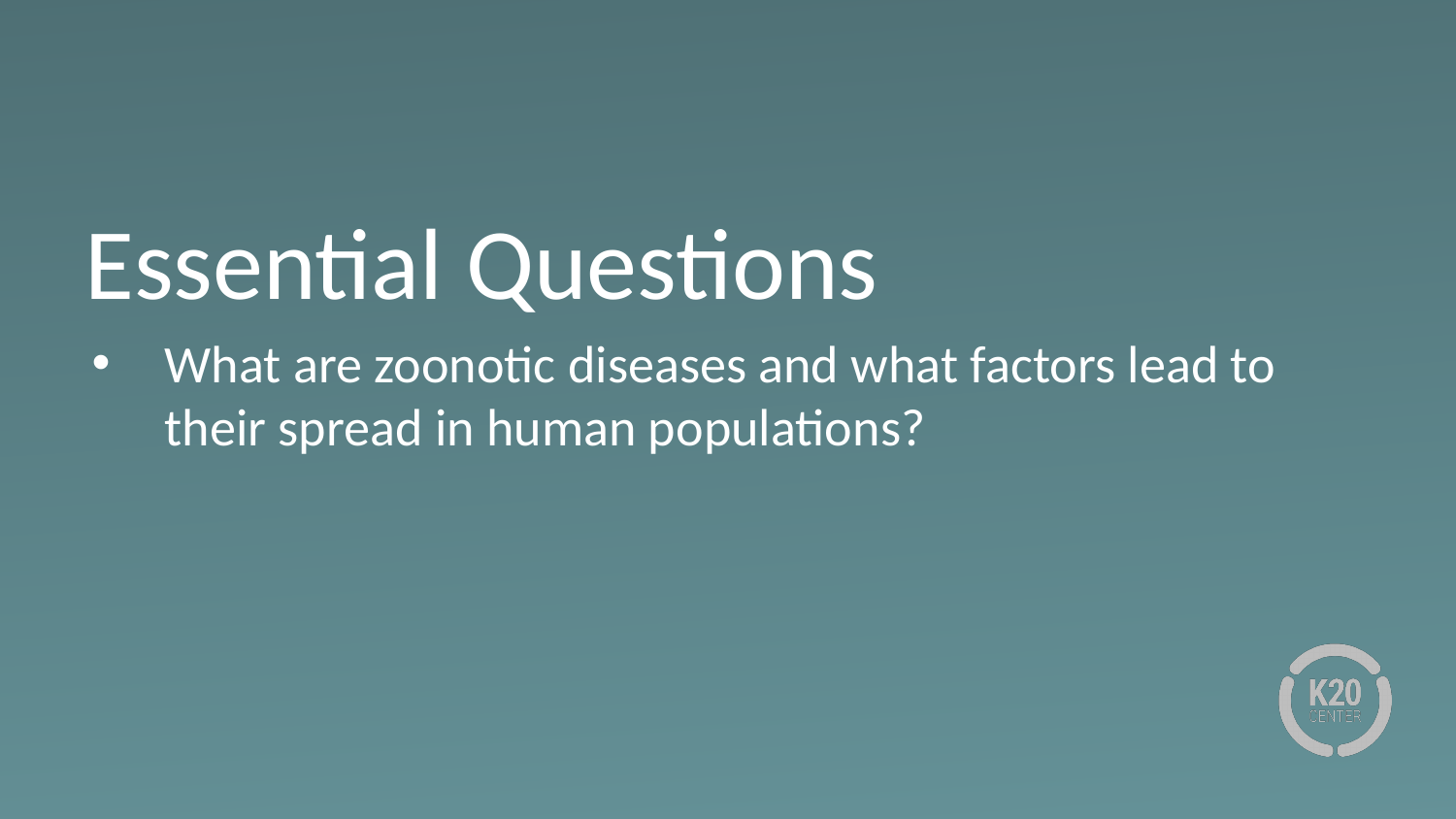

# Essential Questions
What are zoonotic diseases and what factors lead to their spread in human populations?